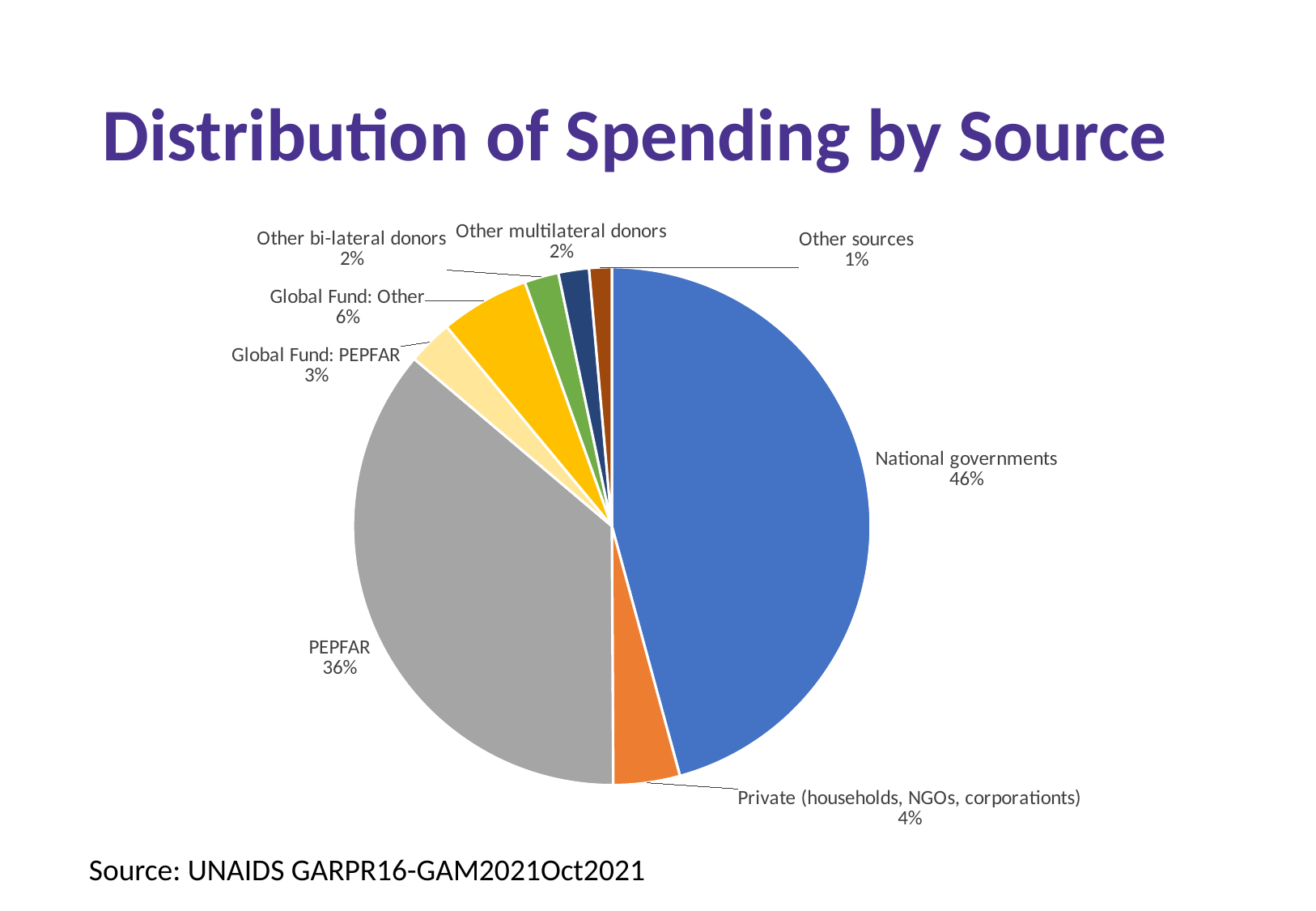

# Distribution of Spending by Source

### Chart

| Category | Amount |
|---|---|
| National governments | 814000000.0 |
| Private (households, NGOs, corporationts) | 74000000.0 |
| PEPFAR | 645000000.0 |
| Global Fund: PEPFAR | 50000000.0 |
| Global Fund: Other | 99000000.0 |
| Other bi-lateral donors | 38000000.0 |
| Other multilateral donors | 34000000.0 |
| Other sources | 25000000.0 |
Source: UNAIDS GARPR16-GAM2021Oct2021